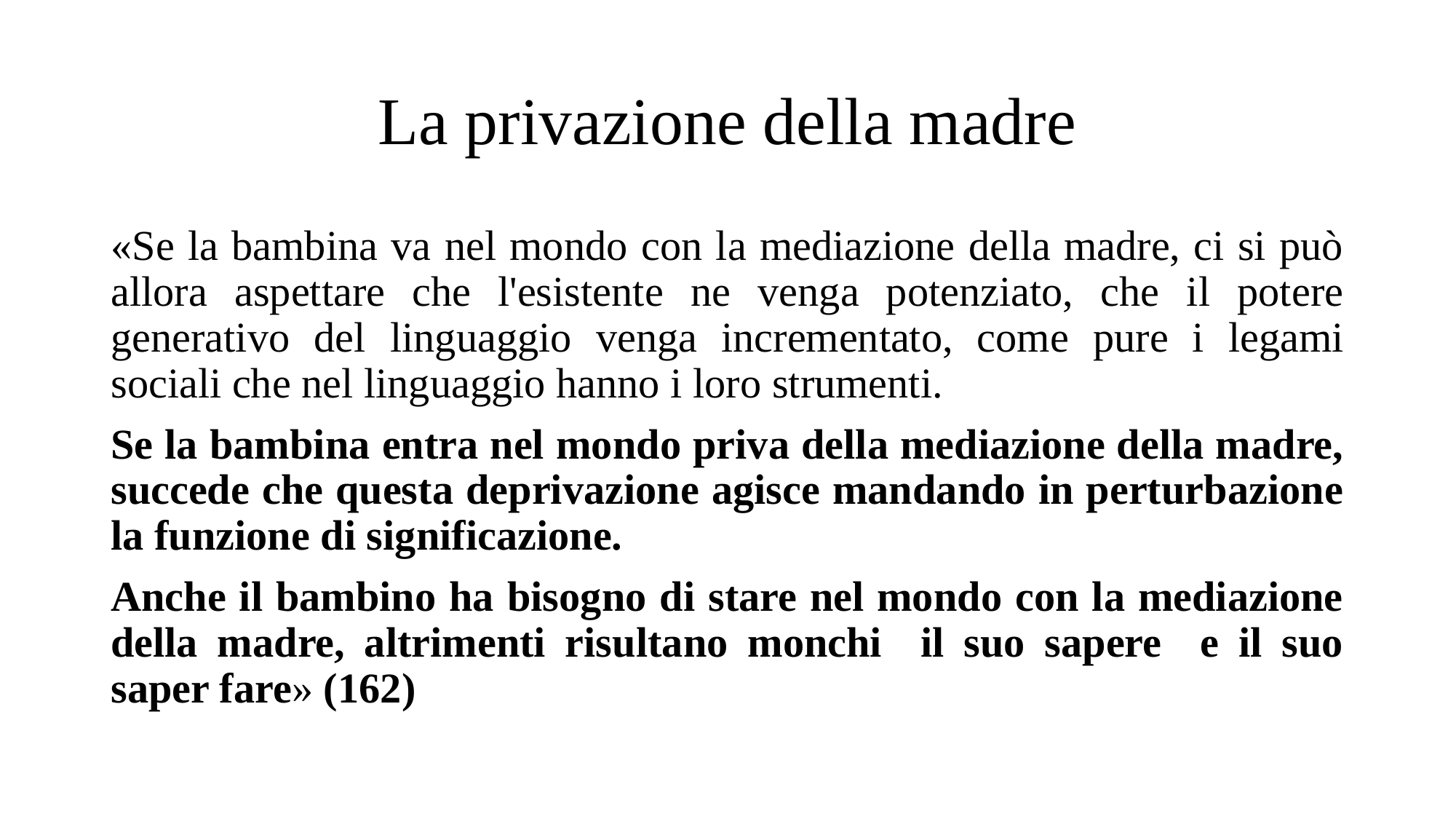

# La privazione della madre
«Se la bambina va nel mondo con la mediazione della madre, ci si può allora aspettare che l'esistente ne venga potenziato, che il potere generativo del linguaggio venga incrementato, come pure i legami sociali che nel linguaggio hanno i loro strumenti.
Se la bambina entra nel mondo priva della mediazione della madre, succede che questa deprivazione agisce mandando in perturbazione la funzione di significazione.
Anche il bambino ha bisogno di stare nel mondo con la mediazione della madre, altrimenti risultano monchi  il suo sapere  e il suo saper fare» (162)